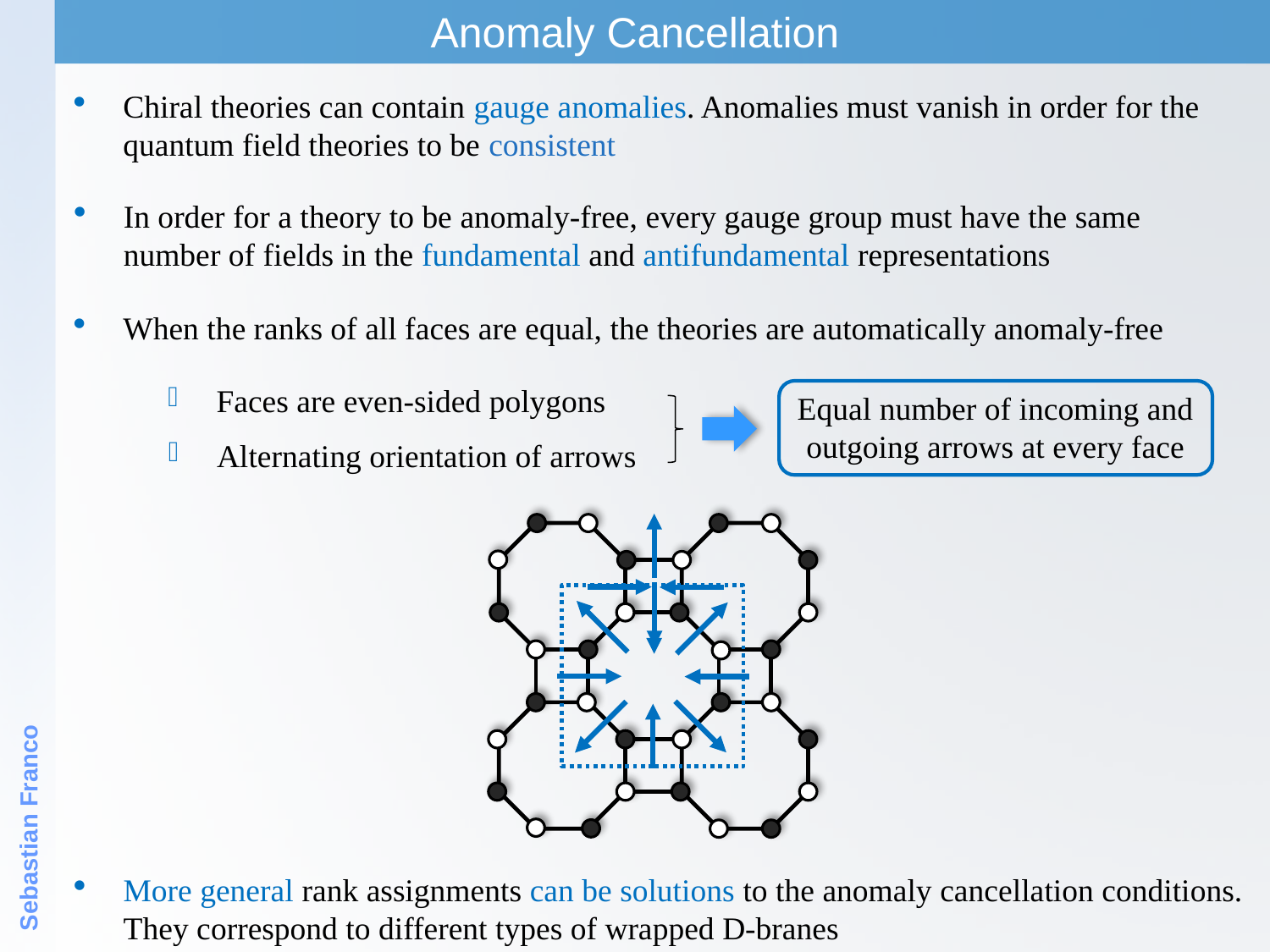

Anomaly Cancellation

Chiral theories can contain gauge anomalies. Anomalies must vanish in order for the quantum field theories to be consistent
In order for a theory to be anomaly-free, every gauge group must have the same number of fields in the fundamental and antifundamental representations
When the ranks of all faces are equal, the theories are automatically anomaly-free
Faces are even-sided polygons

Equal number of incoming and outgoing arrows at every face

Alternating orientation of arrows

Sebastian Franco
More general rank assignments can be solutions to the anomaly cancellation conditions. They correspond to different types of wrapped D-branes